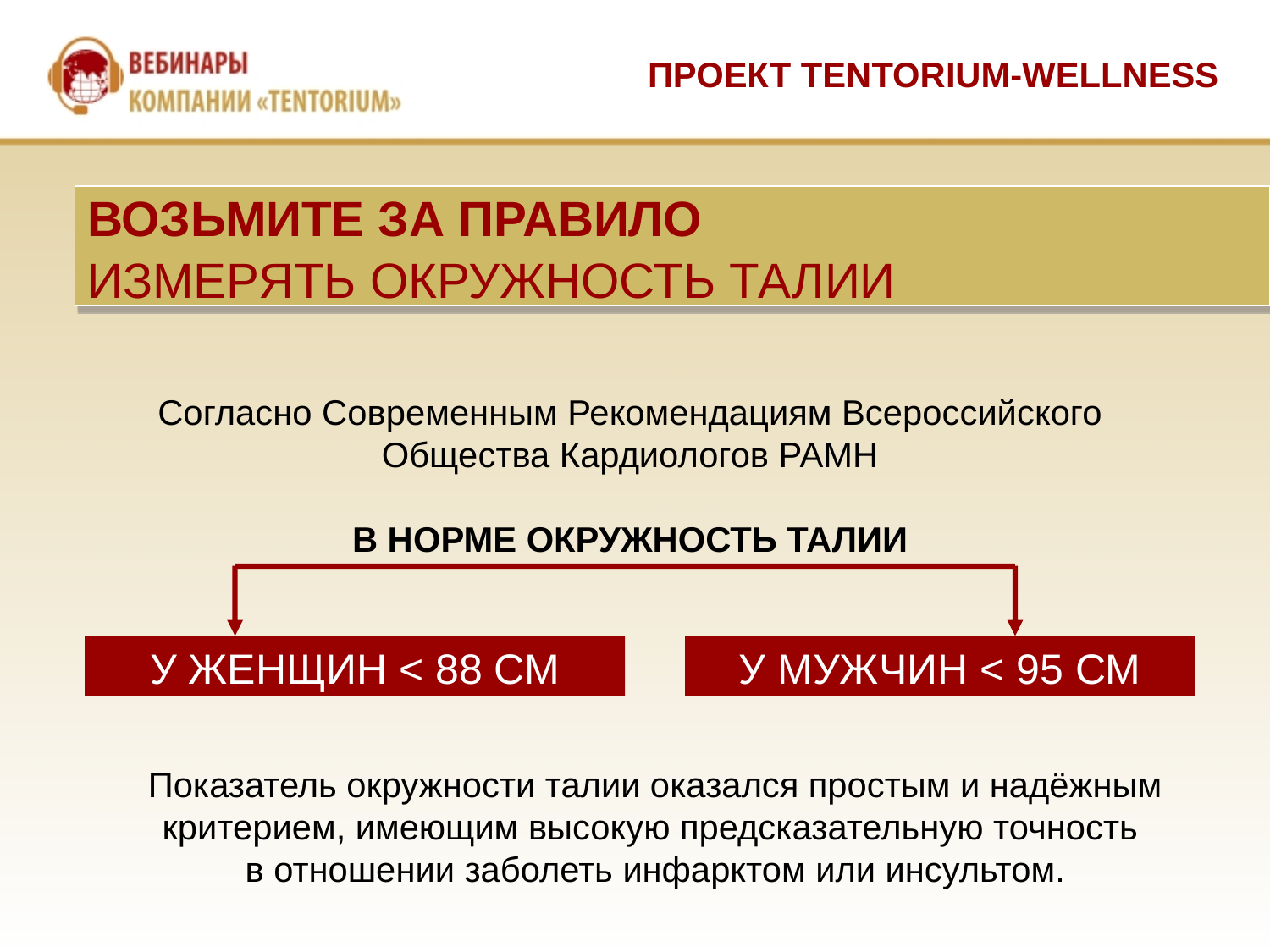

ПРОЕКТ TENTORIUM-WELLNESS
ВОЗЬМИТЕ ЗА ПРАВИЛО
ИЗМЕРЯТЬ ОКРУЖНОСТЬ ТАЛИИ
Согласно Современным Рекомендациям Всероссийского Общества Кардиологов РАМН

 В НОРМЕ ОКРУЖНОСТЬ ТАЛИИ

У ЖЕНЩИН < 88 СМ
У МУЖЧИН < 95 СМ
Показатель окружности талии оказался простым и надёжным критерием, имеющим высокую предсказательную точность
в отношении заболеть инфарктом или инсультом.